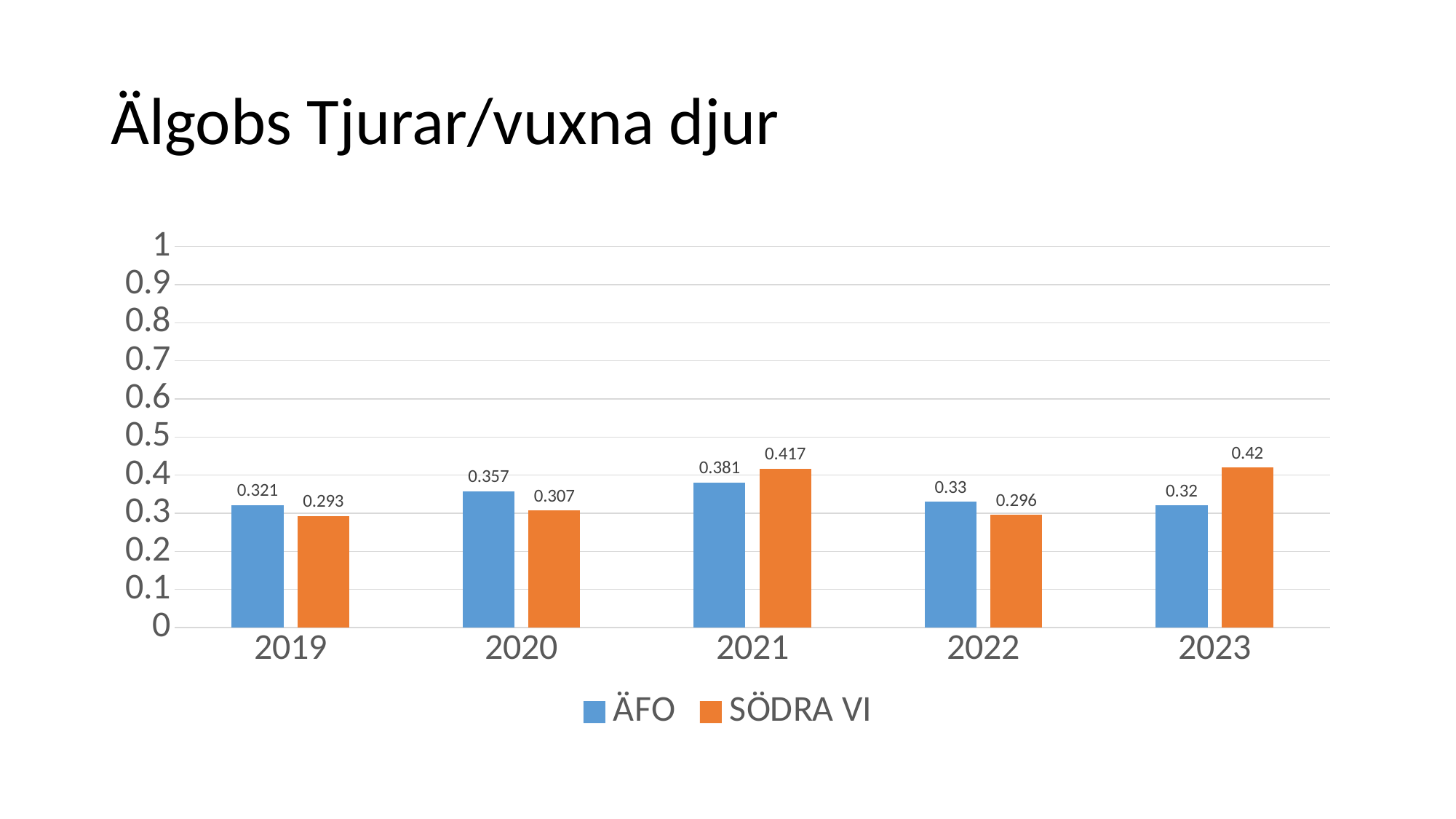

# Älgobs Tjurar/vuxna djur

### Chart

| Category | ÄFO | SÖDRA VI |
|---|---|---|
| 2019 | 0.321 | 0.293 |
| 2020 | 0.357 | 0.307 |
| 2021 | 0.381 | 0.417 |
| 2022 | 0.33 | 0.296 |
| 2023 | 0.32 | 0.42 |